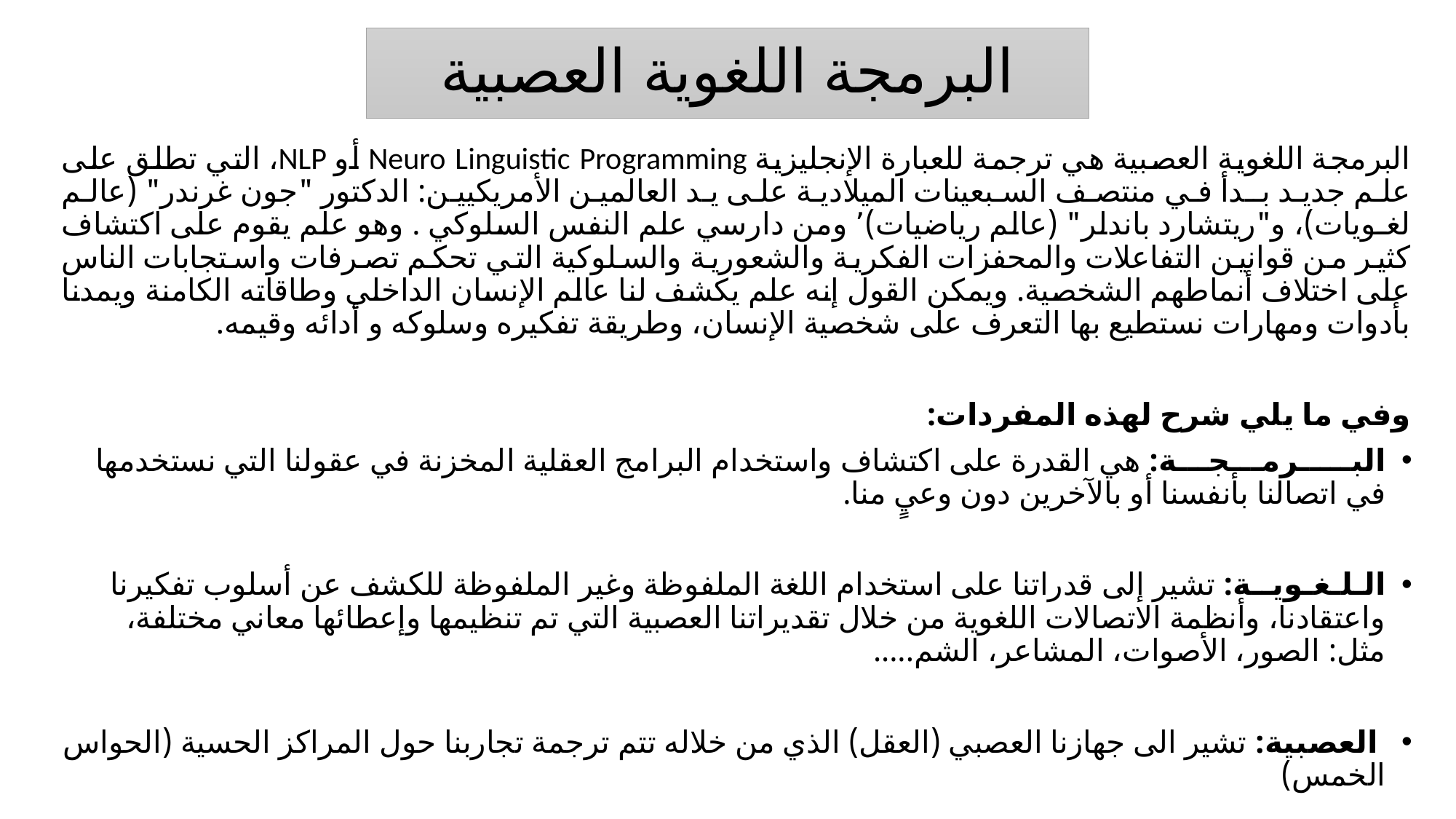

# البرمجة اللغوية العصبية
البرمجة اللغوية العصبية هي ترجمة للعبارة الإنجليزية Neuro Linguistic Programming أو NLP، التي تطلق على علم جديد بـدأ في منتصف السبعينات الميلادية على يد العالمين الأمريكيين: الدكتور "جون غرندر" (عالم لغـويات)، و"ريتشارد باندلر" (عالم رياضيات)٬ ومن دارسي علم النفس السلوكي . وهو علم يقوم على اكتشاف كثير من قوانين التفاعلات والمحفزات الفكرية والشعورية والسلوكية التي تحكم تصرفات واستجابات الناس على اختلاف أنماطهم الشخصية. ويمكن القول إنه علم يكشف لنا عالم الإنسان الداخلي وطاقاته الكامنة ويمدنا بأدوات ومهارات نستطيع بها التعرف على شخصية الإنسان، وطريقة تفكيره وسلوكه و أدائه وقيمه.

وفي ما يلي شرح لهذه المفردات:
البـــــرمـــجـــة: هي القدرة على اكتشاف واستخدام البرامج العقلية المخزنة في عقولنا التي نستخدمها في اتصالنا بأنفسنا أو بالآخرين دون وعيٍ منا.

الـلـغـويــة: تشير إلى قدراتنا على استخدام اللغة الملفوظة وغير الملفوظة للكشف عن أسلوب تفكيرنا واعتقادنا، وأنظمة الاتصالات اللغوية من خلال تقديراتنا العصبية التي تم تنظيمها وإعطائها معاني مختلفة، مثل: الصور، الأصوات، المشاعر، الشم.....

 العصبية: تشير الى جهازنا العصبي (العقل) الذي من خلاله تتم ترجمة تجاربنا حول المراكز الحسية (الحواس الخمس)